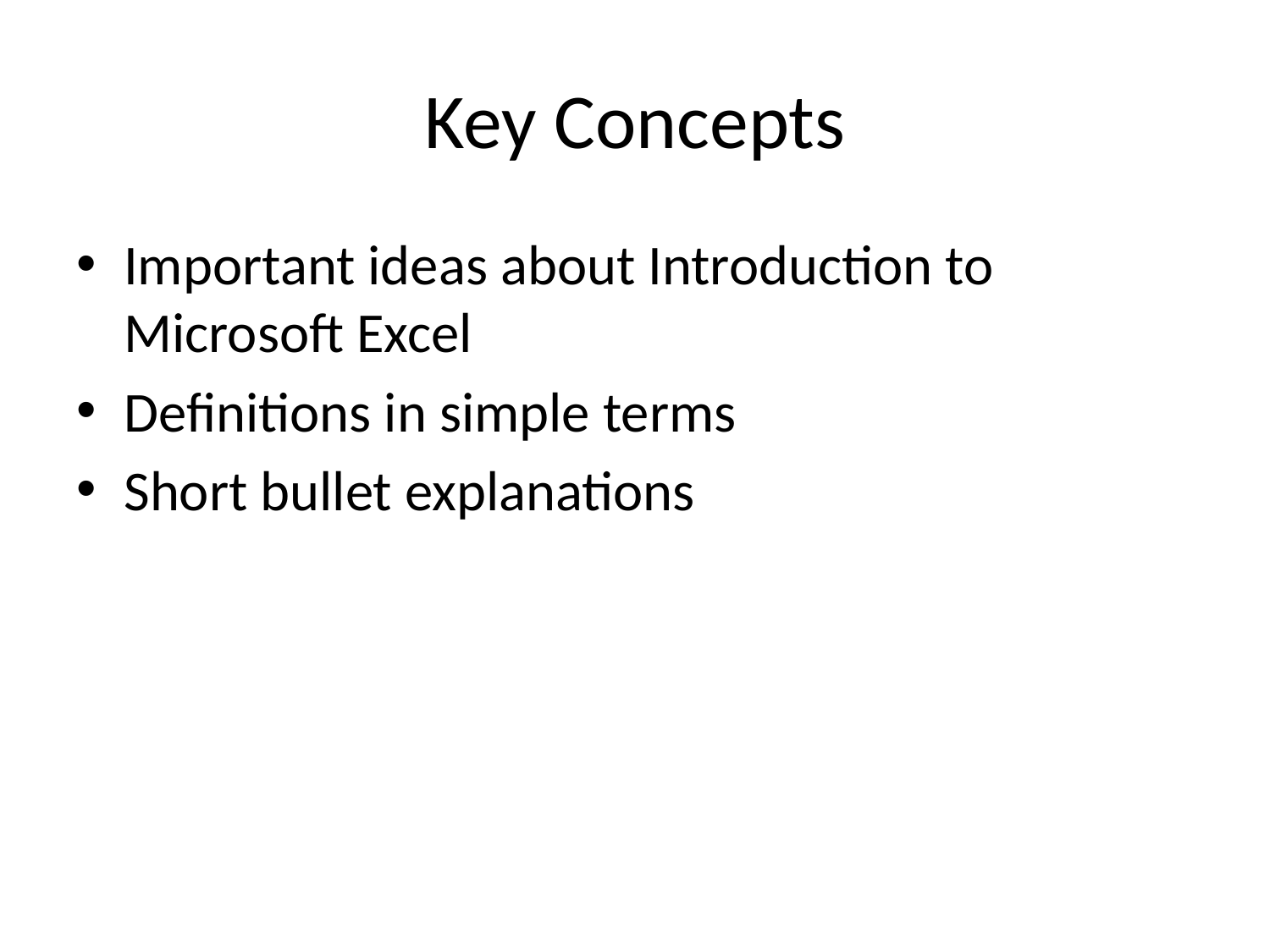

# Key Concepts
Important ideas about Introduction to Microsoft Excel
Definitions in simple terms
Short bullet explanations